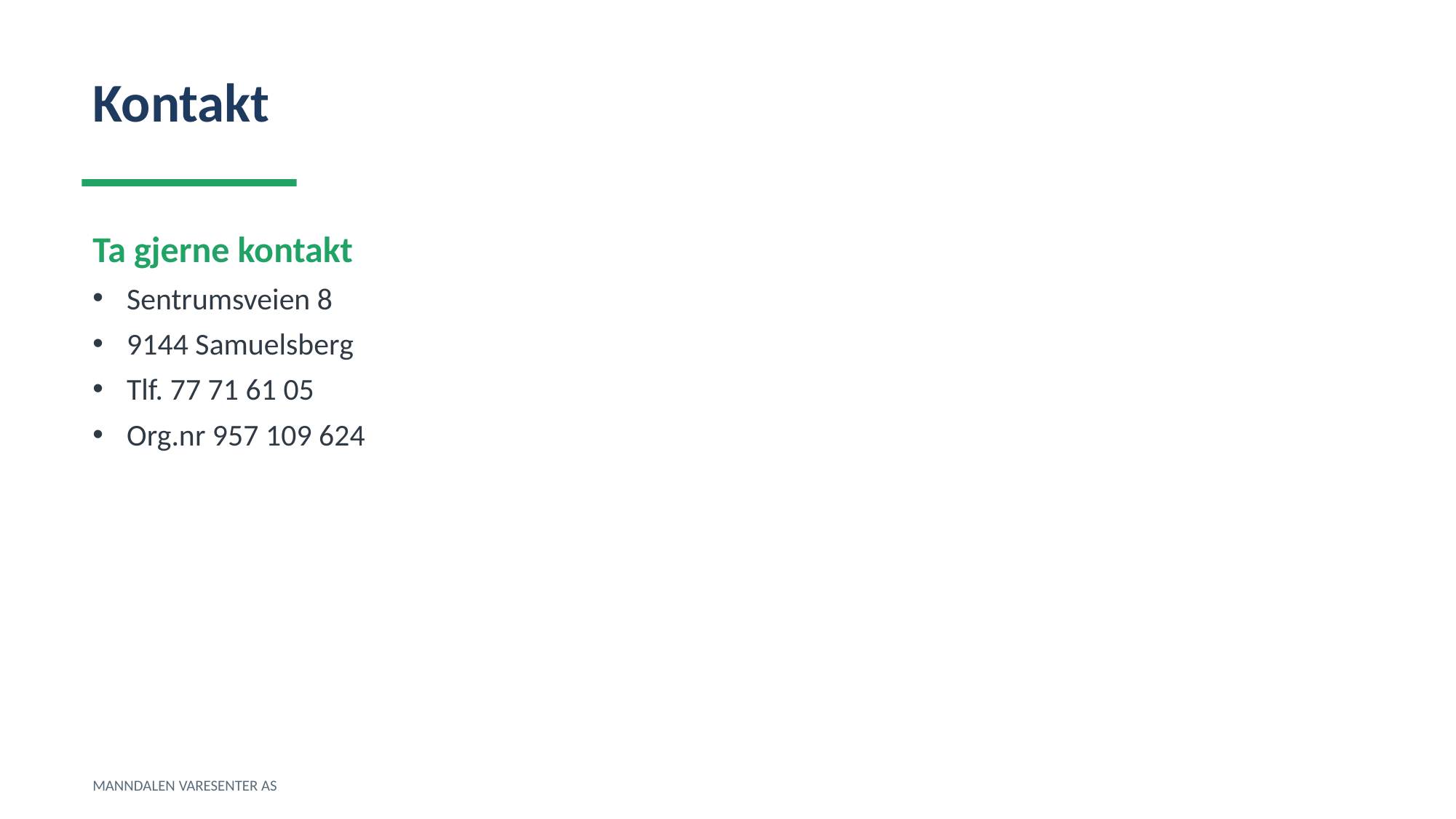

Kontakt

Ta gjerne kontakt
Sentrumsveien 8
9144 Samuelsberg
Tlf. 77 71 61 05
Org.nr 957 109 624
MANNDALEN VARESENTER AS